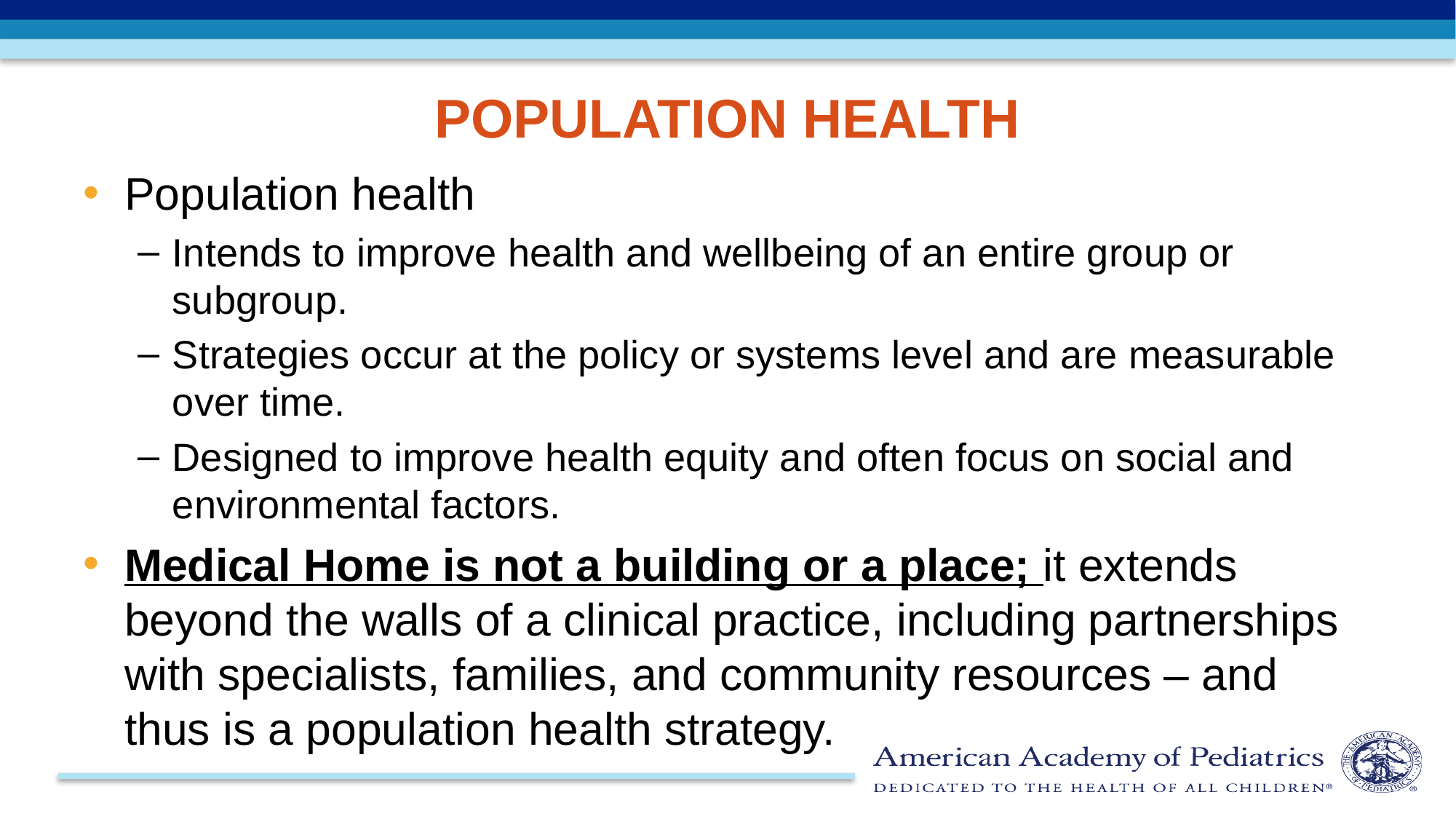

# Population Health
Population health
Intends to improve health and wellbeing of an entire group or subgroup.
Strategies occur at the policy or systems level and are measurable over time.
Designed to improve health equity and often focus on social and environmental factors.
Medical Home is not a building or a place; it extends beyond the walls of a clinical practice, including partnerships with specialists, families, and community resources – and thus is a population health strategy.